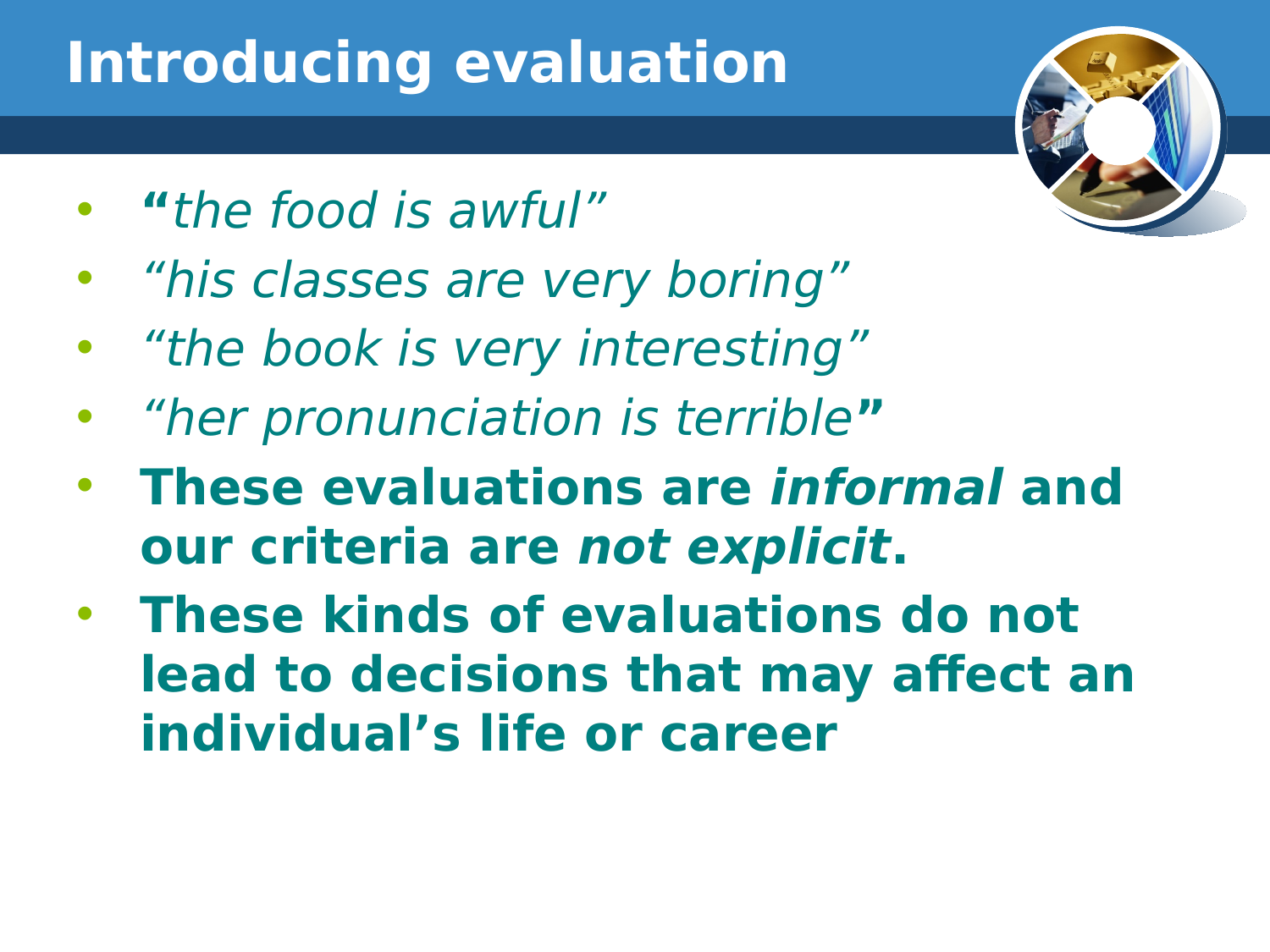

# Introducing evaluation
“the food is awful”
“his classes are very boring”
“the book is very interesting”
“her pronunciation is terrible”
These evaluations are informal and our criteria are not explicit.
These kinds of evaluations do not lead to decisions that may affect an individual’s life or career